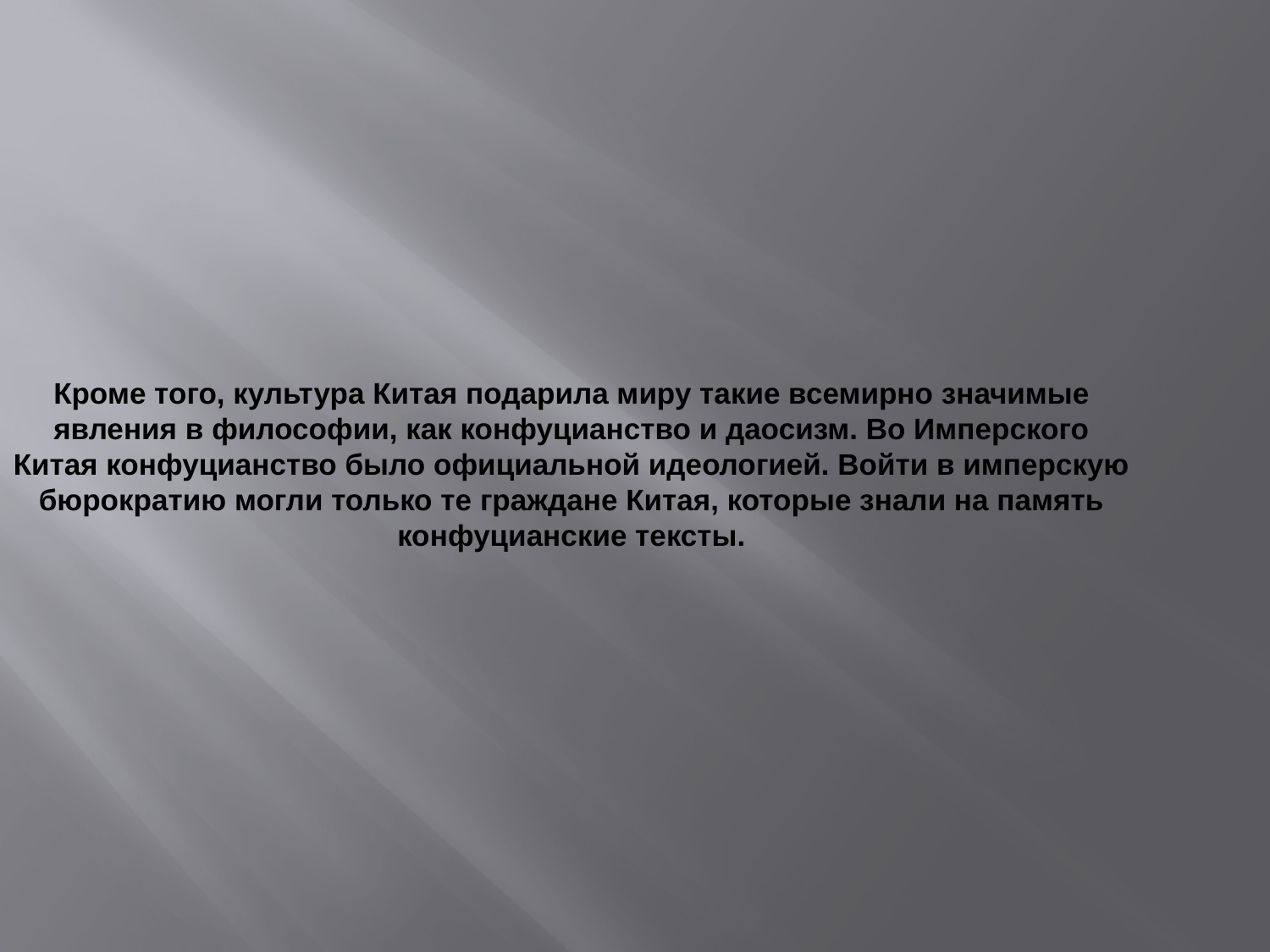

# Кроме того, культура Китая подарила миру такие всемирно значимые явления в философии, как конфуцианство и даосизм. Во Имперского Китая конфуцианство было официальной идеологией. Войти в имперскую бюрократию могли только те граждане Китая, которые знали на память конфуцианские тексты.